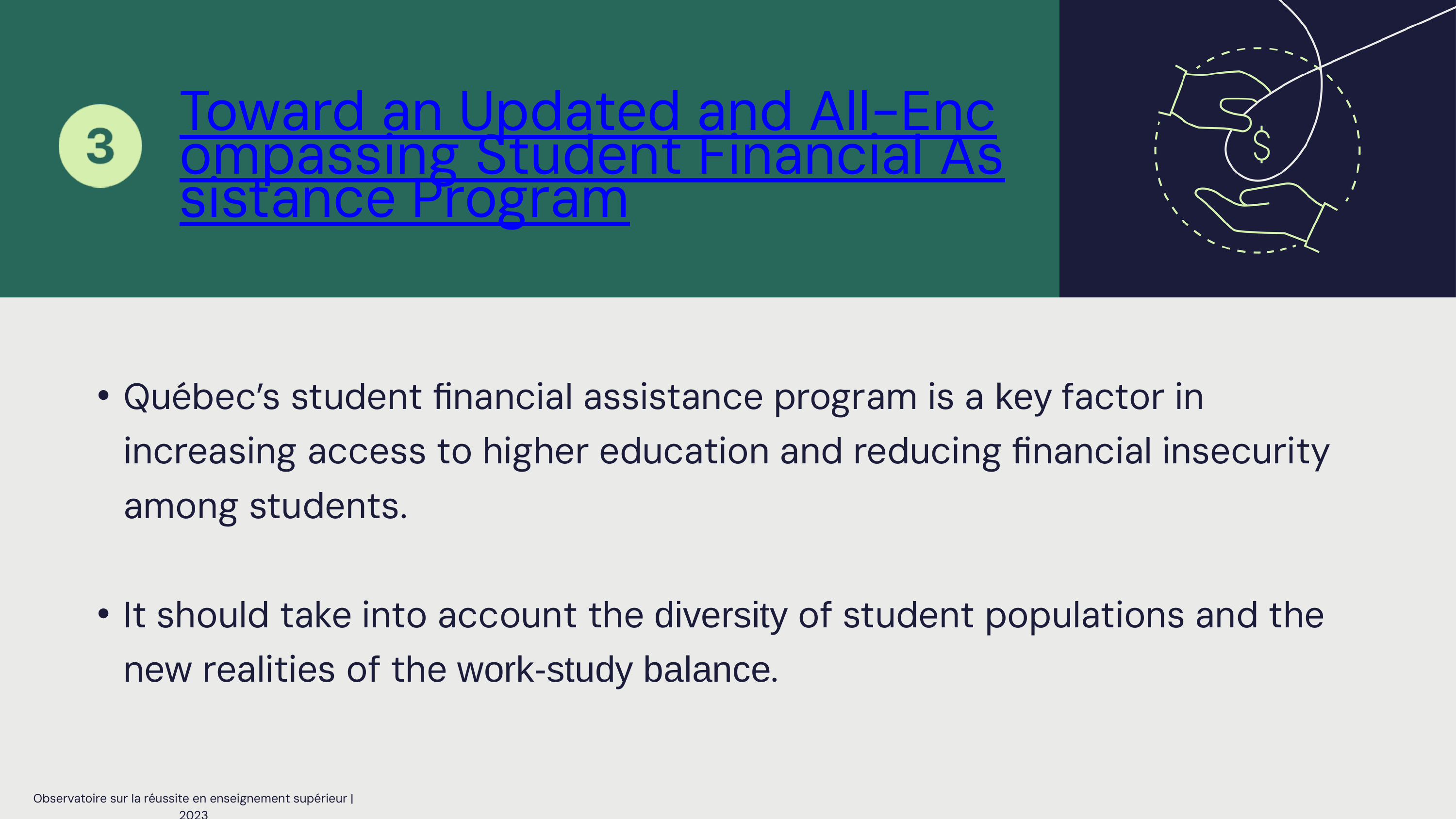

Toward an Updated and All-Encompassing Student Financial Assistance Program

Québec’s student financial assistance program is a key factor in increasing access to higher education and reducing financial insecurity among students.

It should take into account the diversity of student populations and the new realities of the work-study balance.
Observatoire sur la réussite en enseignement supérieur | 2023